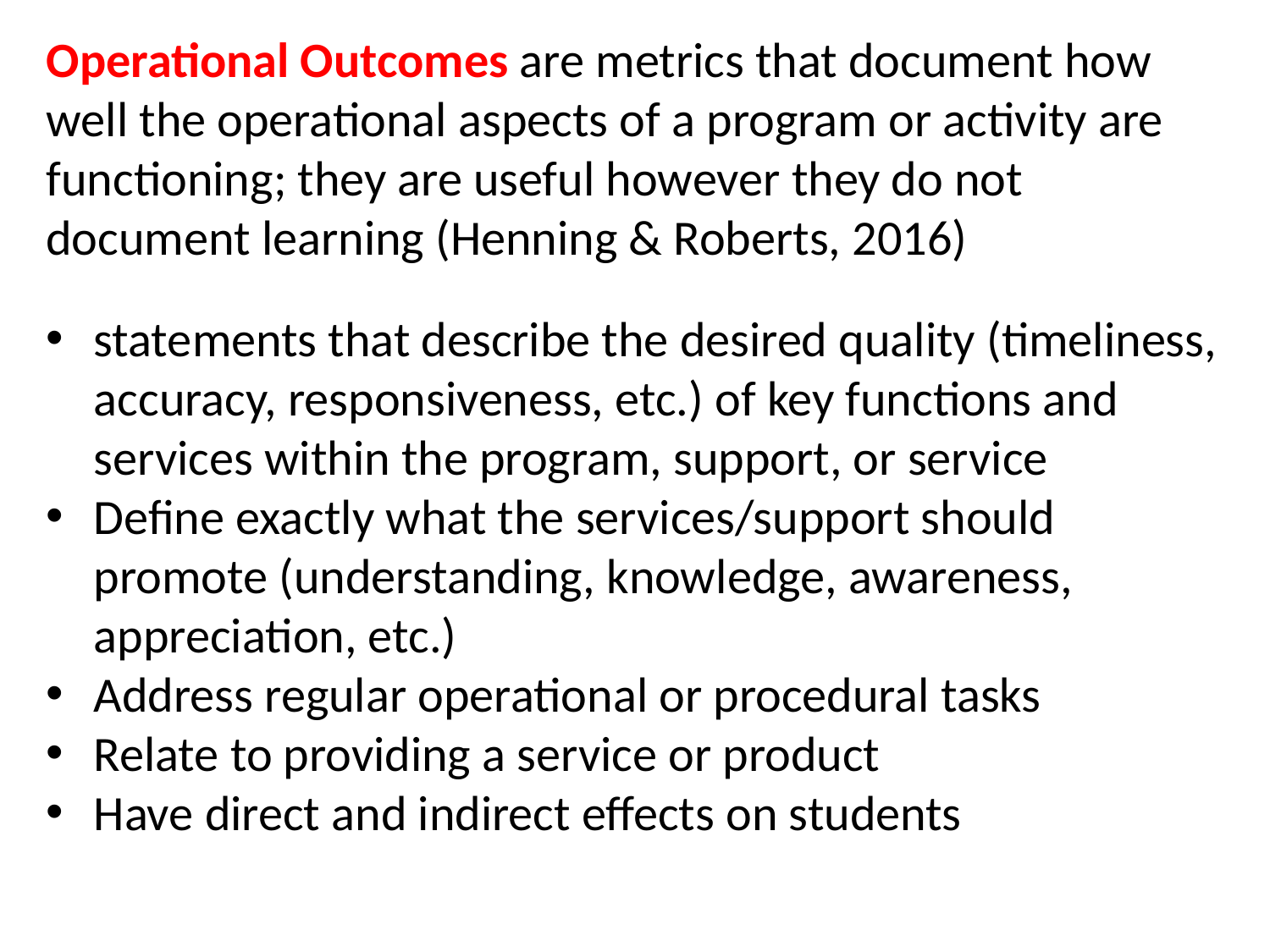

Operational Outcomes are metrics that document how well the operational aspects of a program or activity are functioning; they are useful however they do not document learning (Henning & Roberts, 2016)

statements that describe the desired quality (timeliness, accuracy, responsiveness, etc.) of key functions and services within the program, support, or service
Define exactly what the services/support should promote (understanding, knowledge, awareness, appreciation, etc.)
Address regular operational or procedural tasks
Relate to providing a service or product
Have direct and indirect effects on students